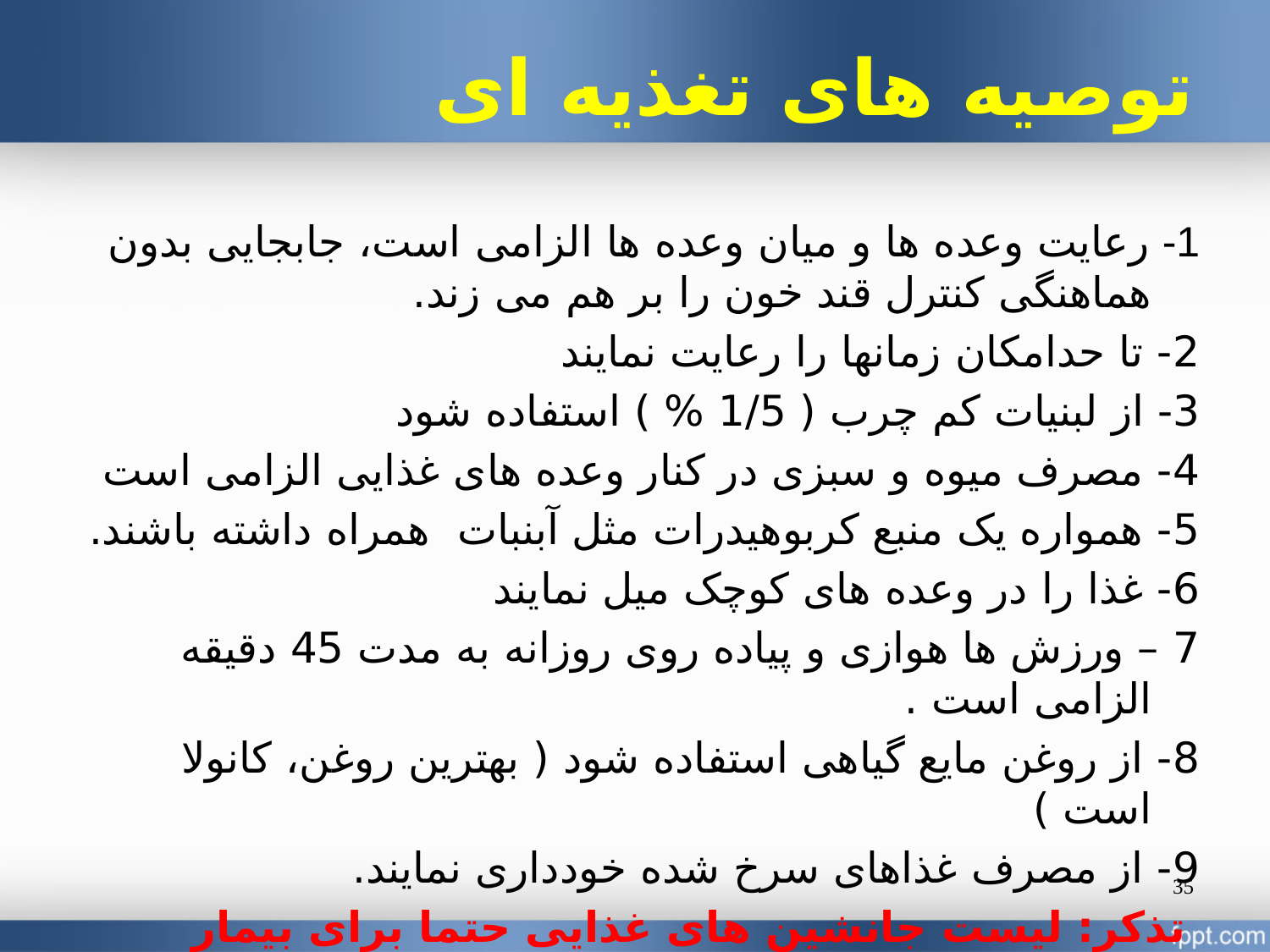

توصیه های تغذیه ای
1- رعایت وعده ها و میان وعده ها الزامی است، جابجایی بدون هماهنگی کنترل قند خون را بر هم می زند.
2- تا حدامکان زمانها را رعایت نمایند
3- از لبنیات کم چرب ( 1/5 % ) استفاده شود
4- مصرف میوه و سبزی در کنار وعده های غذایی الزامی است
5- همواره یک منبع کربوهیدرات مثل آبنبات  همراه داشته باشند.
6- غذا را در وعده های کوچک میل نمایند
7 – ورزش ها هوازی و پیاده روی روزانه به مدت 45 دقیقه الزامی است .
8- از روغن مایع گیاهی استفاده شود ( بهترین روغن، کانولا است )
9- از مصرف غذاهای سرخ شده خودداری نمایند.
 تذکر: لیست جانشین های غذایی حتما برای بیمار توضیح داده شود.

35